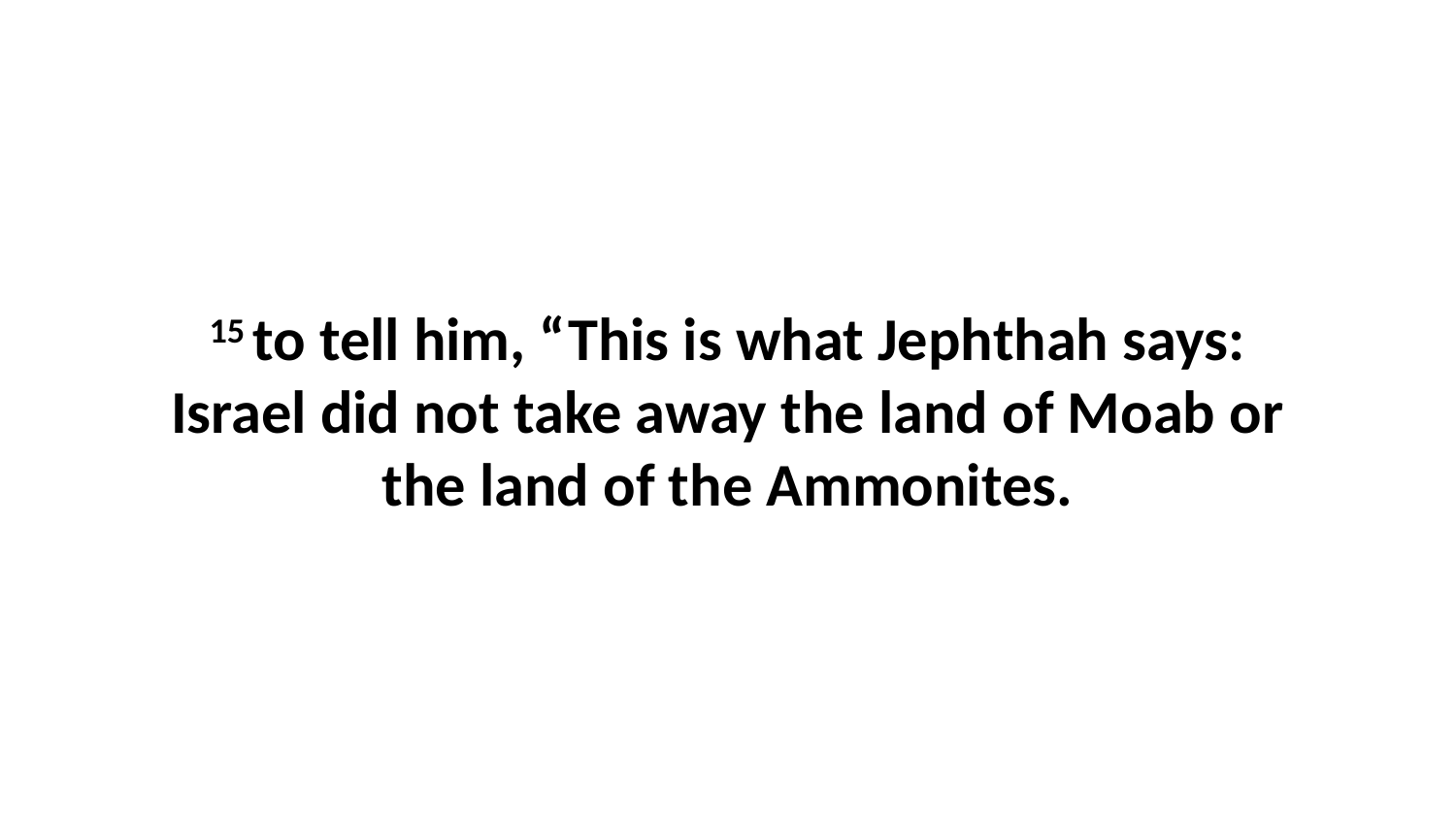

15 to tell him, “This is what Jephthah says: Israel did not take away the land of Moab or the land of the Ammonites.